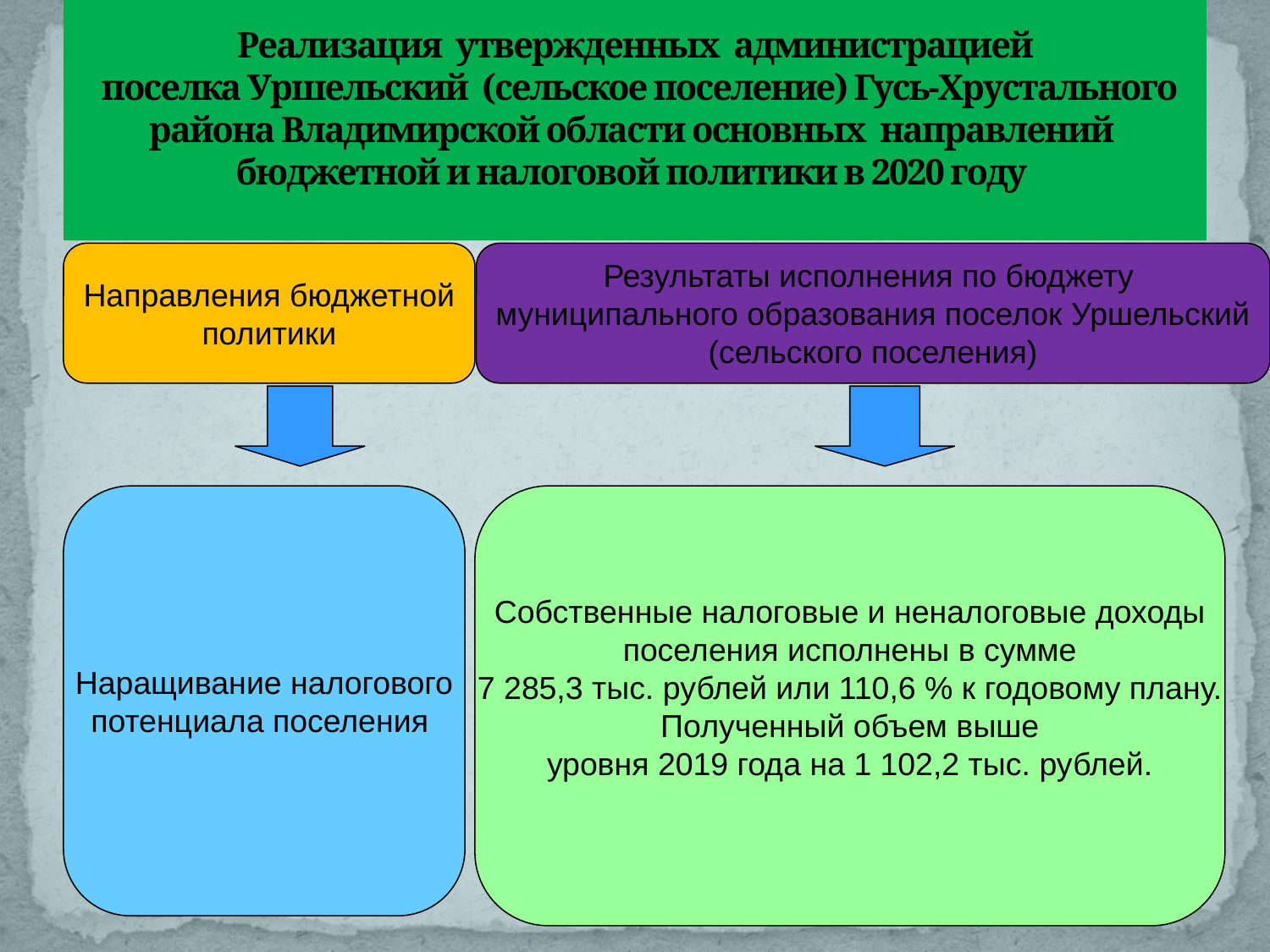

# Реализация  утвержденных  администрацией поселка Уршельский  (сельское поселение) Гусь-Хрустального района Владимирской области основных  направлений бюджетной и налоговой политики в 2020 году
Направления бюджетной
политики
Результаты исполнения по бюджету
муниципального образования поселок Уршельский
(сельского поселения)

Наращивание налогового
потенциала поселения
Собственные налоговые и неналоговые доходы
поселения исполнены в сумме
7 285,3 тыс. рублей или 110,6 % к годовому плану.
Полученный объем выше
уровня 2019 года на 1 102,2 тыс. рублей.